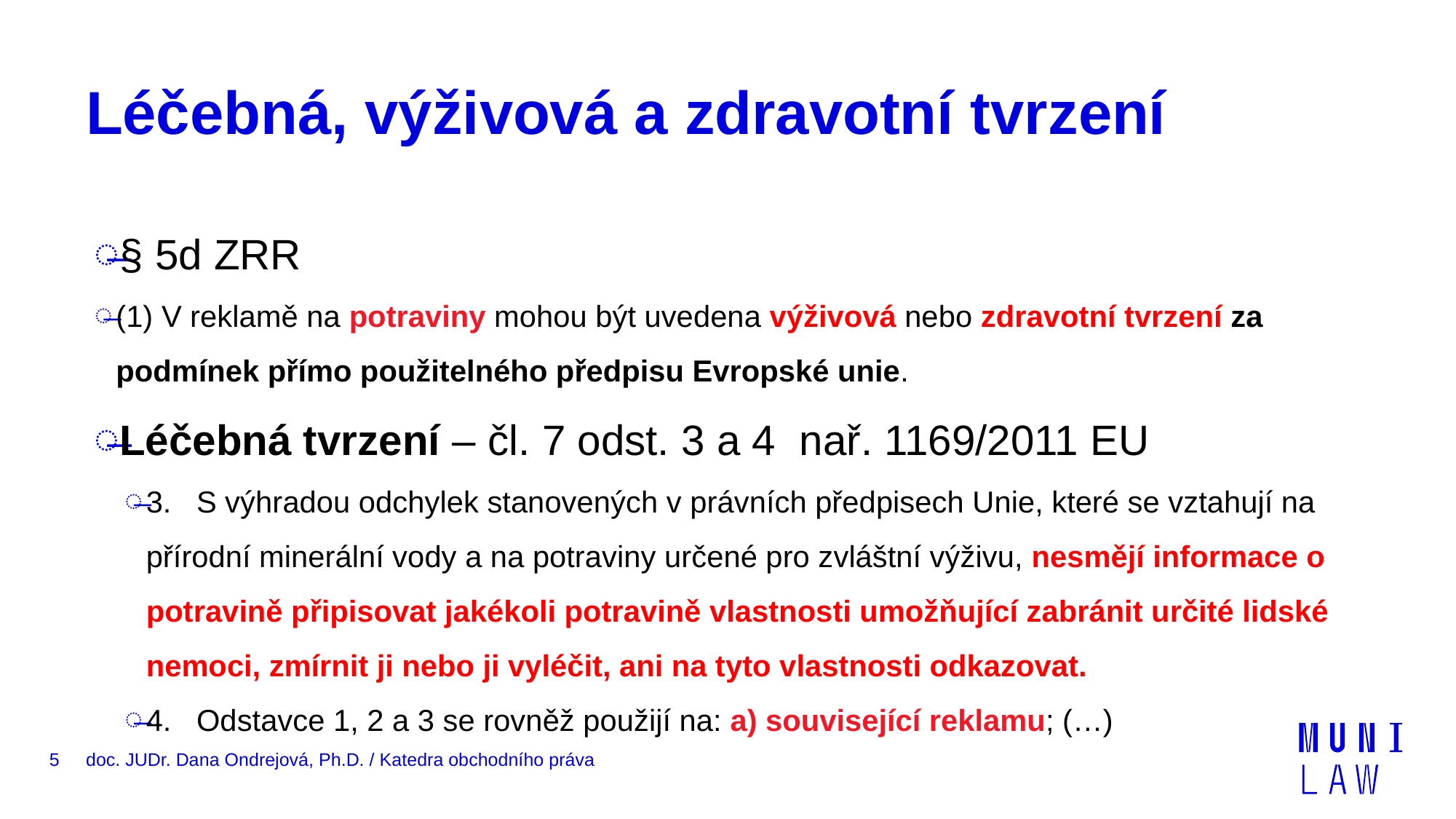

# Léčebná, výživová a zdravotní tvrzení
§ 5d ZRR
(1) V reklamě na potraviny mohou být uvedena výživová nebo zdravotní tvrzení za podmínek přímo použitelného předpisu Evropské unie.
Léčebná tvrzení – čl. 7 odst. 3 a 4  nař. 1169/2011 EU
3.   S výhradou odchylek stanovených v právních předpisech Unie, které se vztahují na přírodní minerální vody a na potraviny určené pro zvláštní výživu, nesmějí informace o potravině připisovat jakékoli potravině vlastnosti umožňující zabránit určité lidské nemoci, zmírnit ji nebo ji vyléčit, ani na tyto vlastnosti odkazovat.
4.   Odstavce 1, 2 a 3 se rovněž použijí na: a) související reklamu; (…)

5
doc. JUDr. Dana Ondrejová, Ph.D. / Katedra obchodního práva